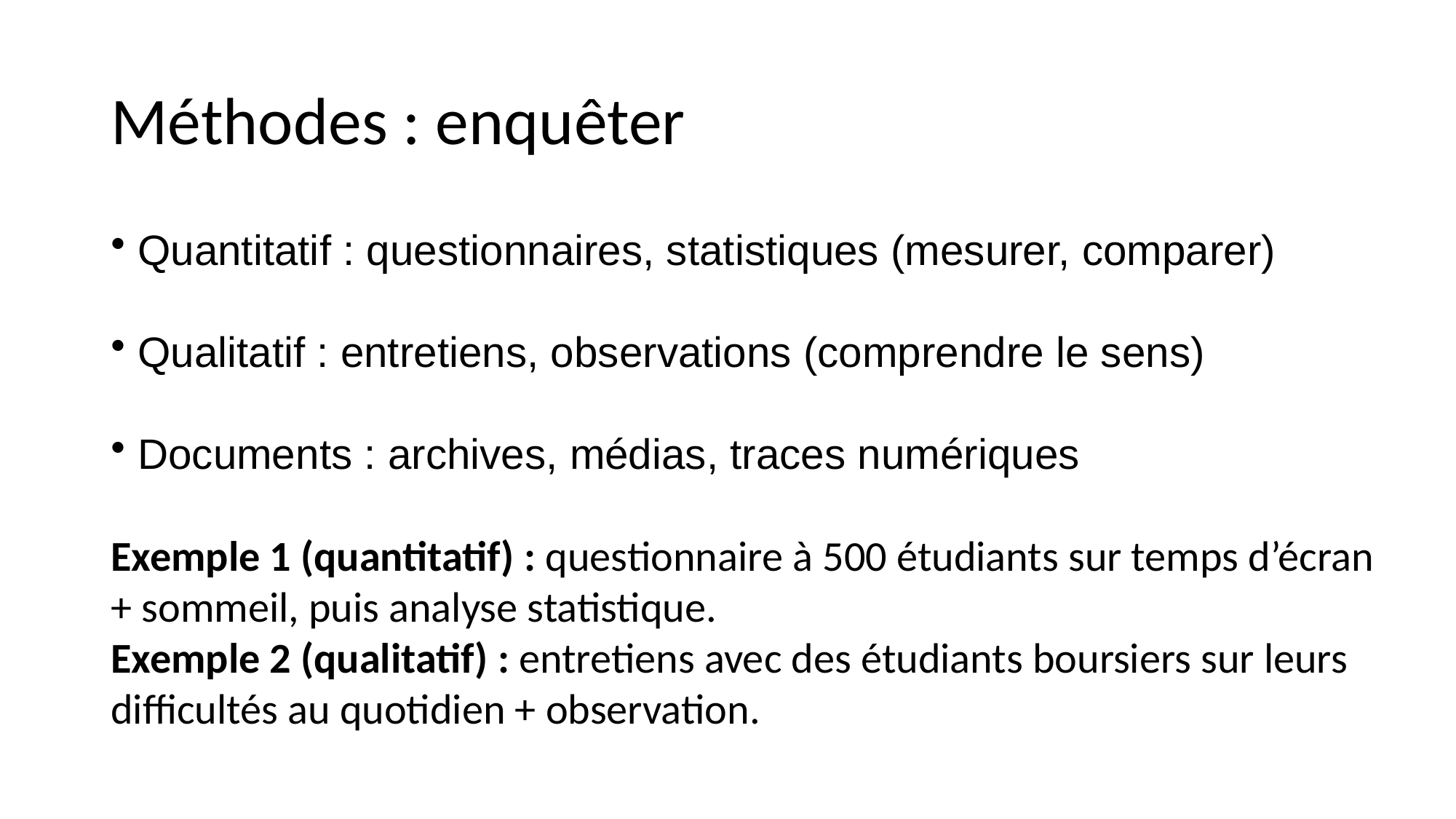

# Méthodes : enquêter
 Quantitatif : questionnaires, statistiques (mesurer, comparer)

 Qualitatif : entretiens, observations (comprendre le sens)

 Documents : archives, médias, traces numériques

Exemple 1 (quantitatif) : questionnaire à 500 étudiants sur temps d’écran + sommeil, puis analyse statistique.
Exemple 2 (qualitatif) : entretiens avec des étudiants boursiers sur leurs difficultés au quotidien + observation.